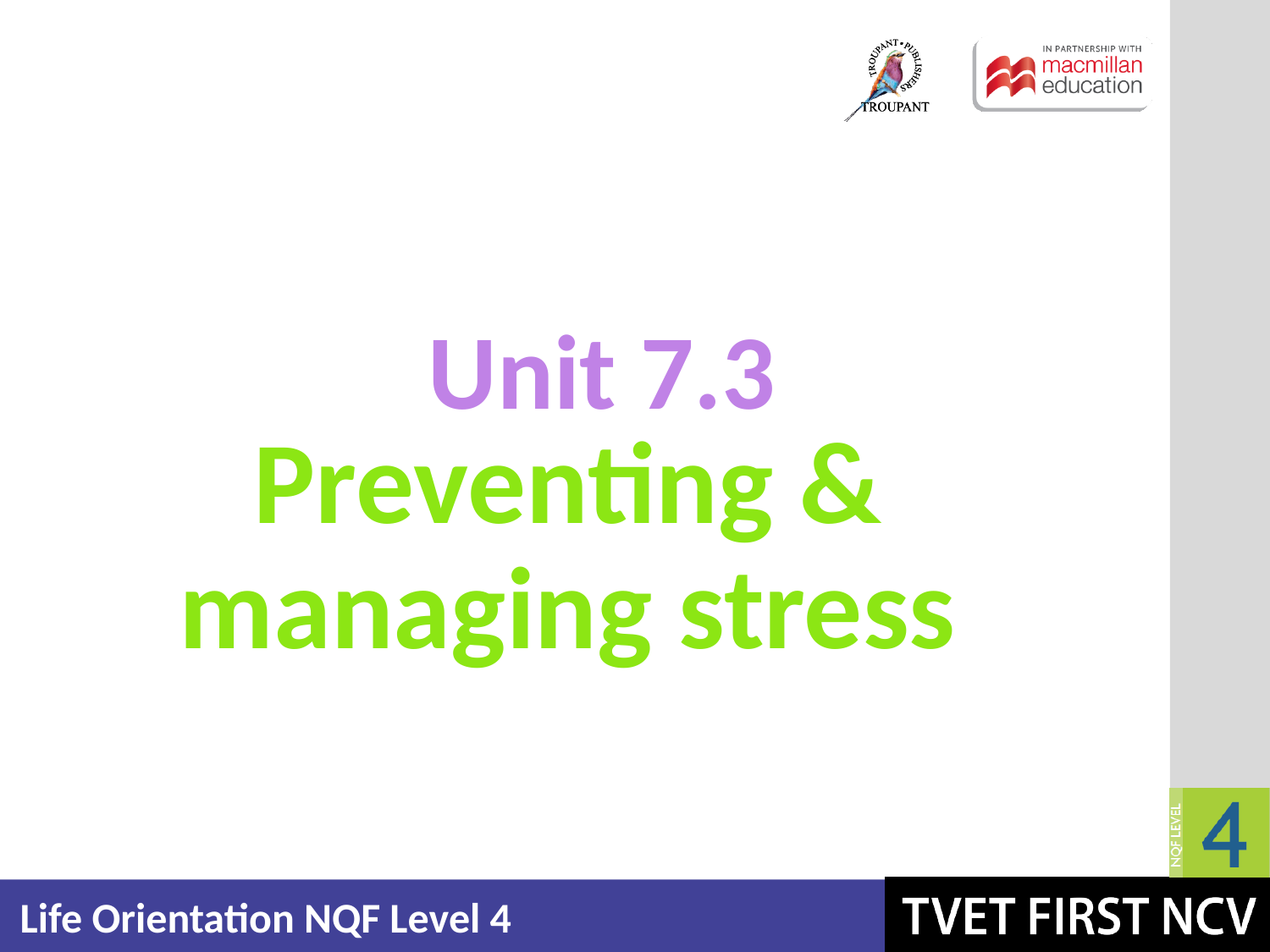

Unit 7.3
# Preventing & managing stress